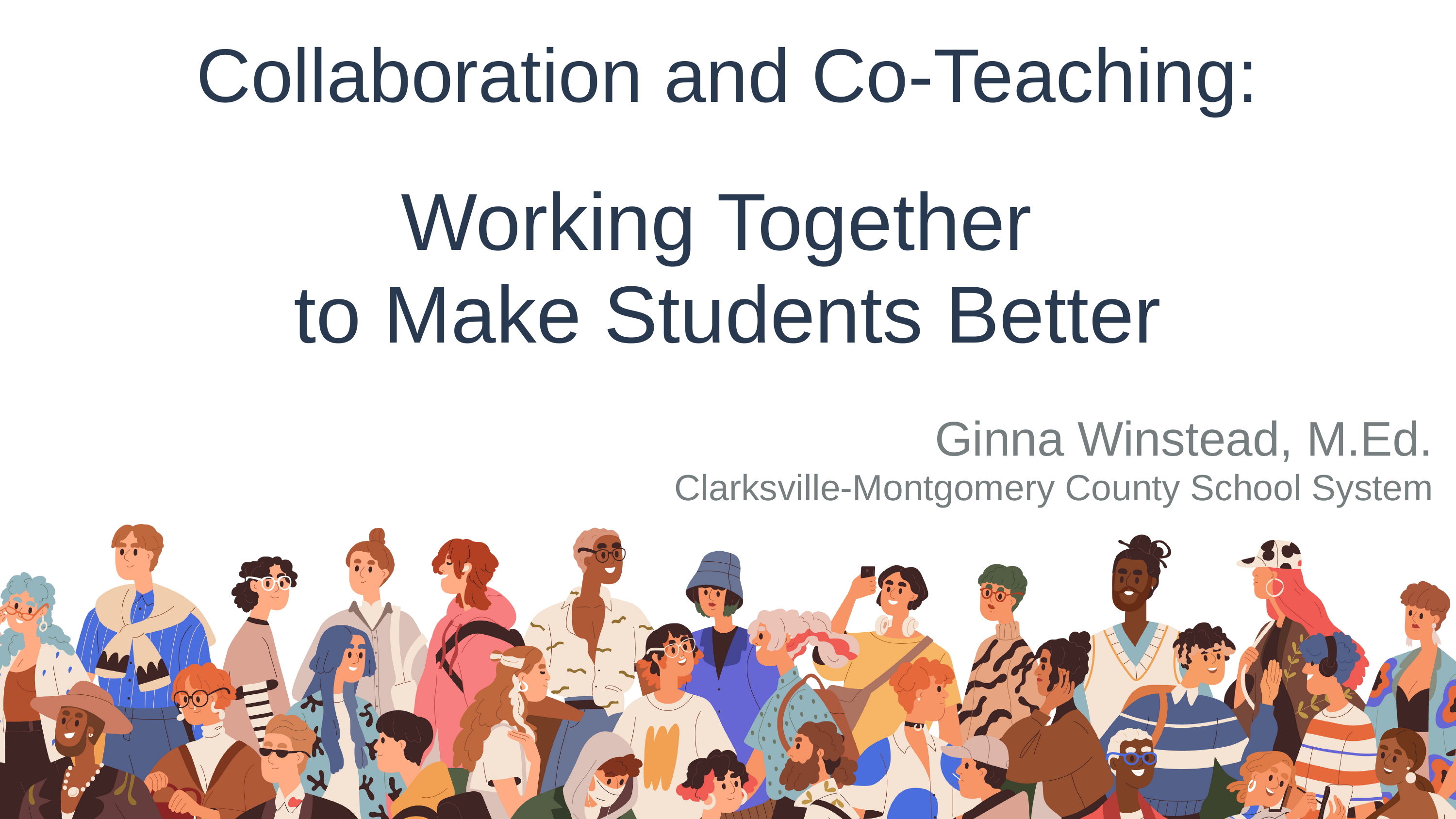

Collaboration and Co-Teaching:

Working Together
to Make Students Better
Ginna Winstead, M.Ed.
Clarksville-Montgomery County School System